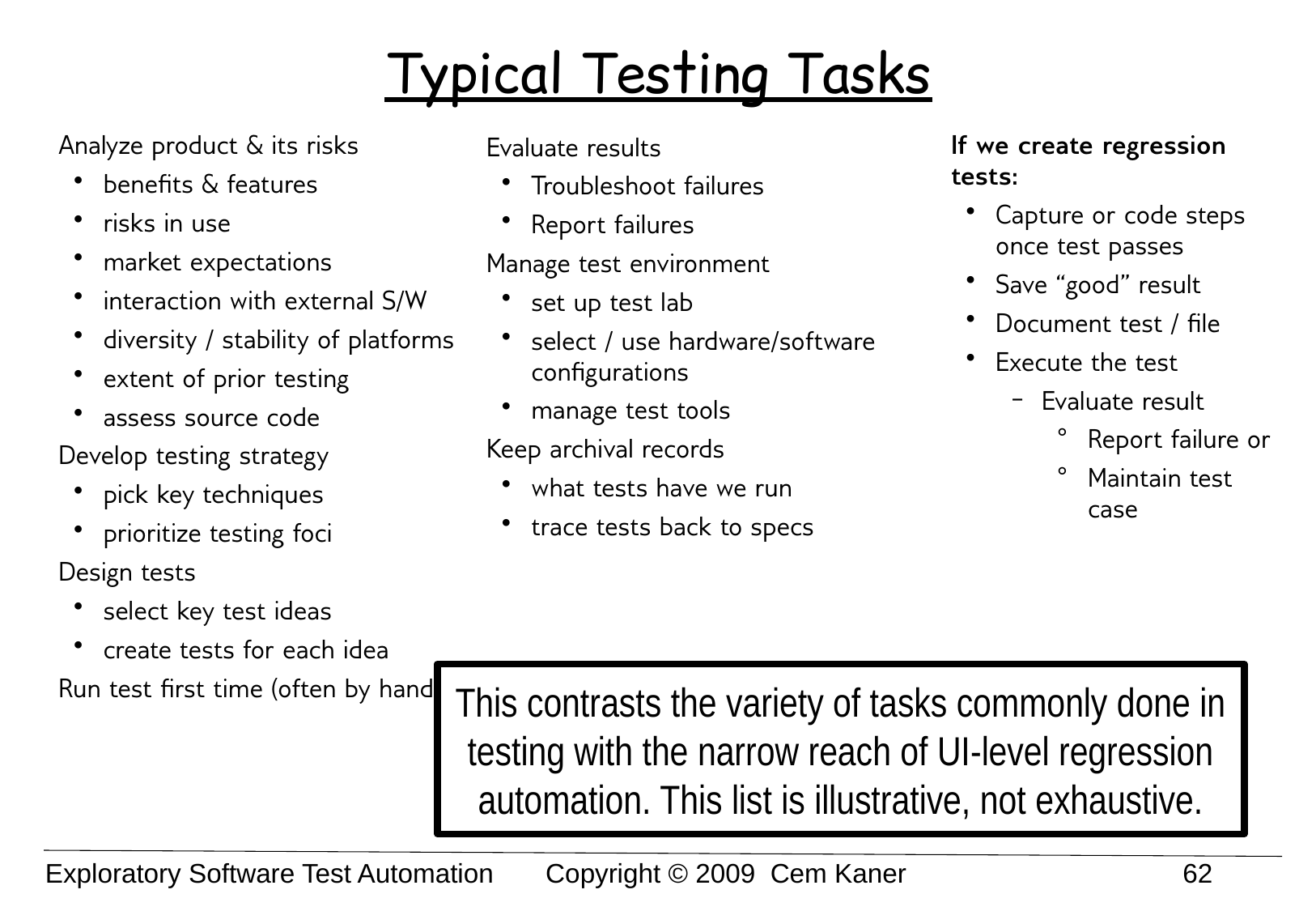

# Typical Testing Tasks
Analyze product & its risks
benefits & features
risks in use
market expectations
interaction with external S/W
diversity / stability of platforms
extent of prior testing
assess source code
Develop testing strategy
pick key techniques
prioritize testing foci
Design tests
select key test ideas
create tests for each idea
Run test first time (often by hand)
Evaluate results
Troubleshoot failures
Report failures
Manage test environment
set up test lab
select / use hardware/software configurations
manage test tools
Keep archival records
what tests have we run
trace tests back to specs
If we create regression tests:
Capture or code steps once test passes
Save “good” result
Document test / file
Execute the test
Evaluate result
Report failure or
Maintain test case
This contrasts the variety of tasks commonly done in testing with the narrow reach of UI-level regression automation. This list is illustrative, not exhaustive.